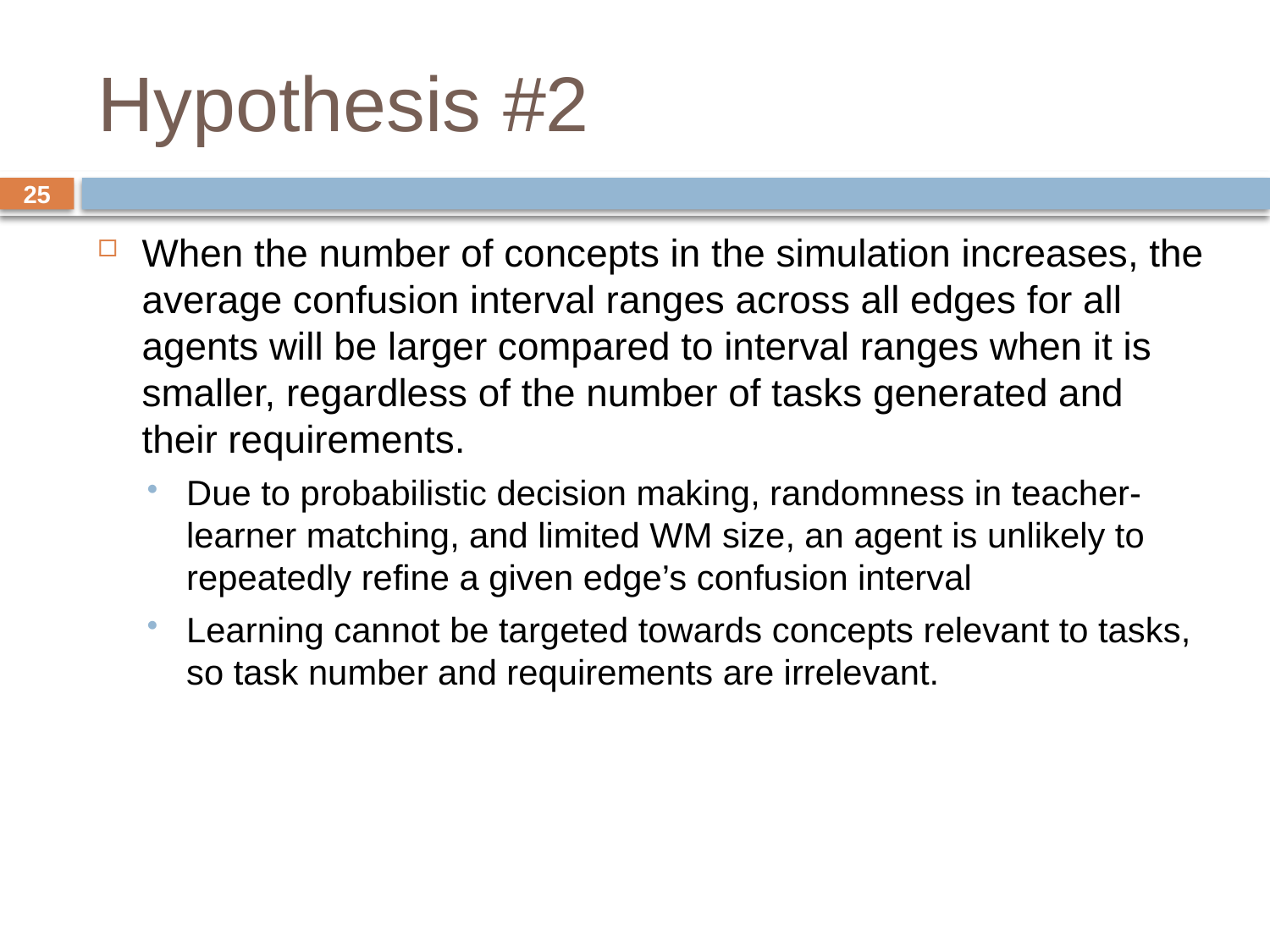

# Hypothesis #2
25
When the number of concepts in the simulation increases, the average confusion interval ranges across all edges for all agents will be larger compared to interval ranges when it is smaller, regardless of the number of tasks generated and their requirements.
Due to probabilistic decision making, randomness in teacher-learner matching, and limited WM size, an agent is unlikely to repeatedly refine a given edge’s confusion interval
Learning cannot be targeted towards concepts relevant to tasks, so task number and requirements are irrelevant.